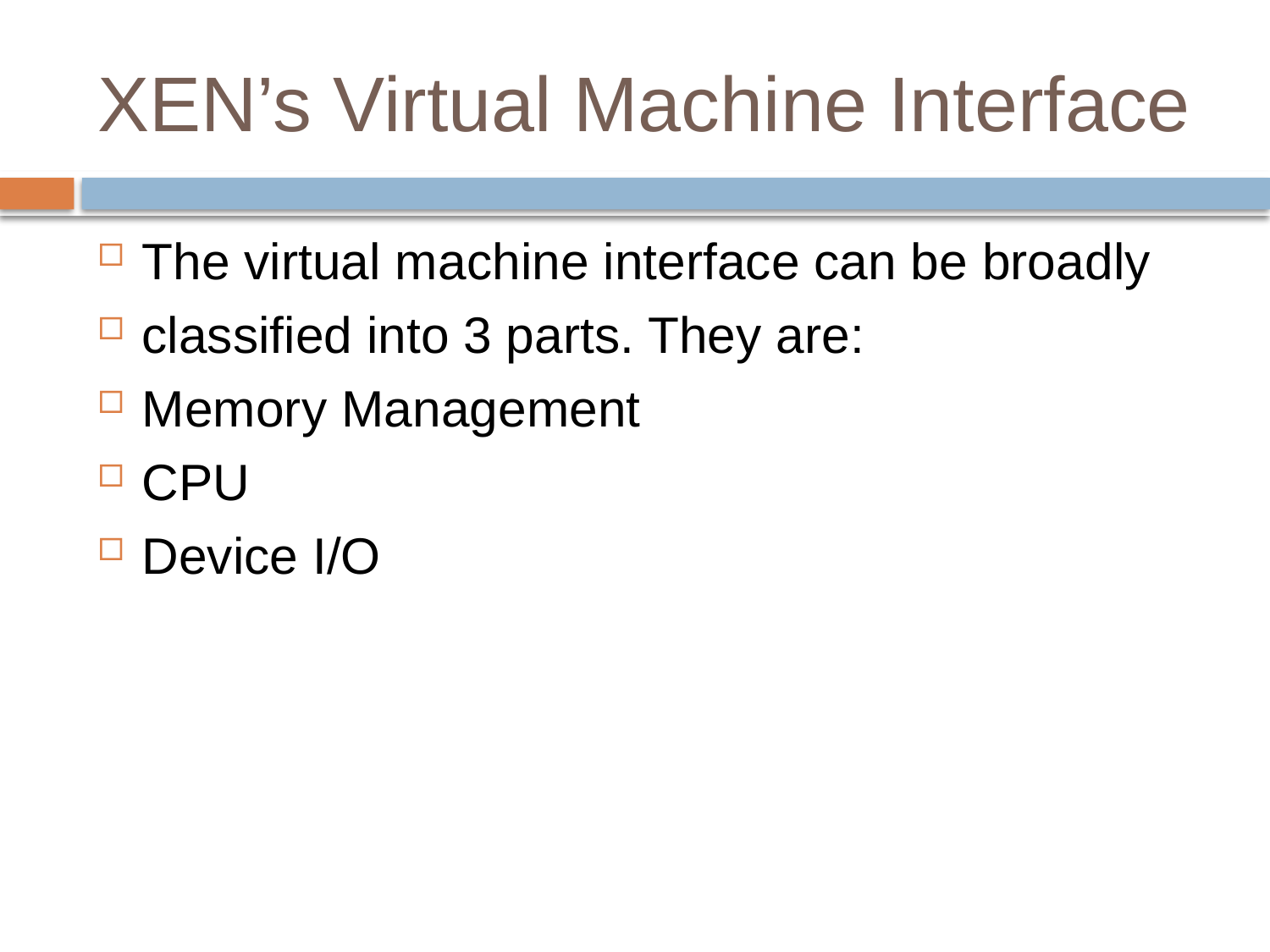

# XEN’s Virtual Machine Interface
The virtual machine interface can be broadly
classified into 3 parts. They are:
Memory Management
CPU
Device I/O